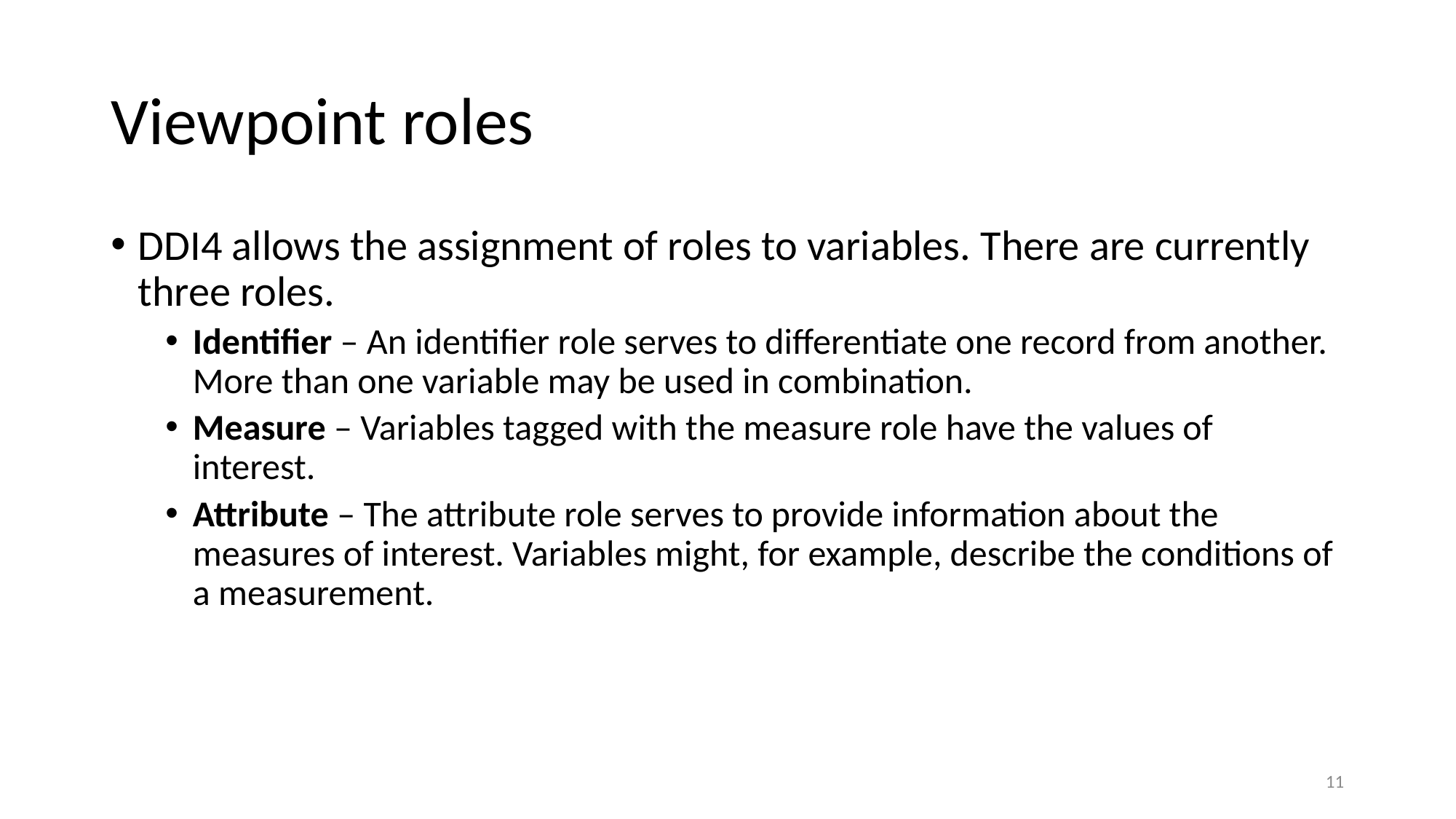

# Viewpoint roles
DDI4 allows the assignment of roles to variables. There are currently three roles.
Identifier – An identifier role serves to differentiate one record from another. More than one variable may be used in combination.
Measure – Variables tagged with the measure role have the values of interest.
Attribute – The attribute role serves to provide information about the measures of interest. Variables might, for example, describe the conditions of a measurement.
11